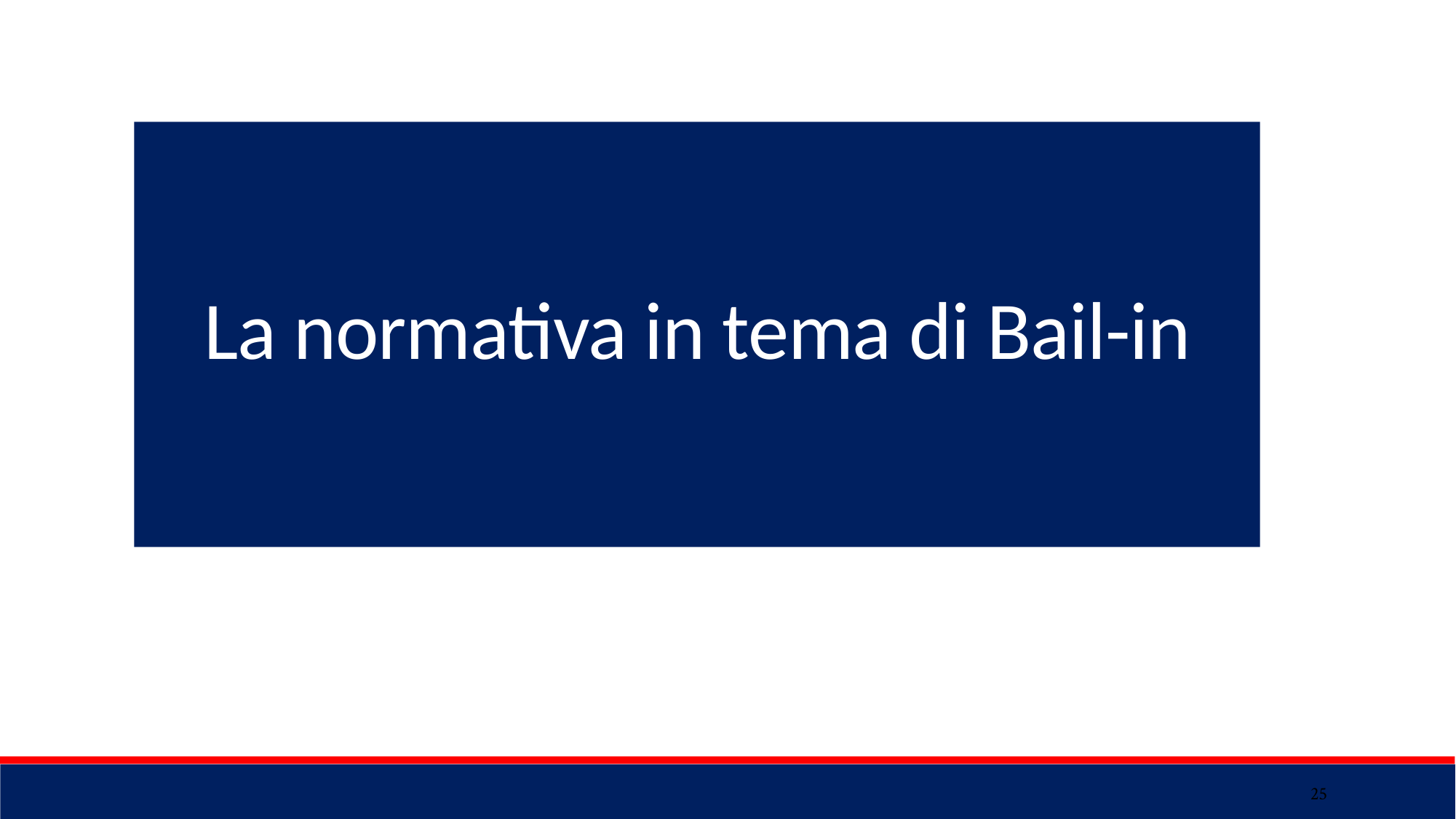

La normativa in tema di Bail-in
25